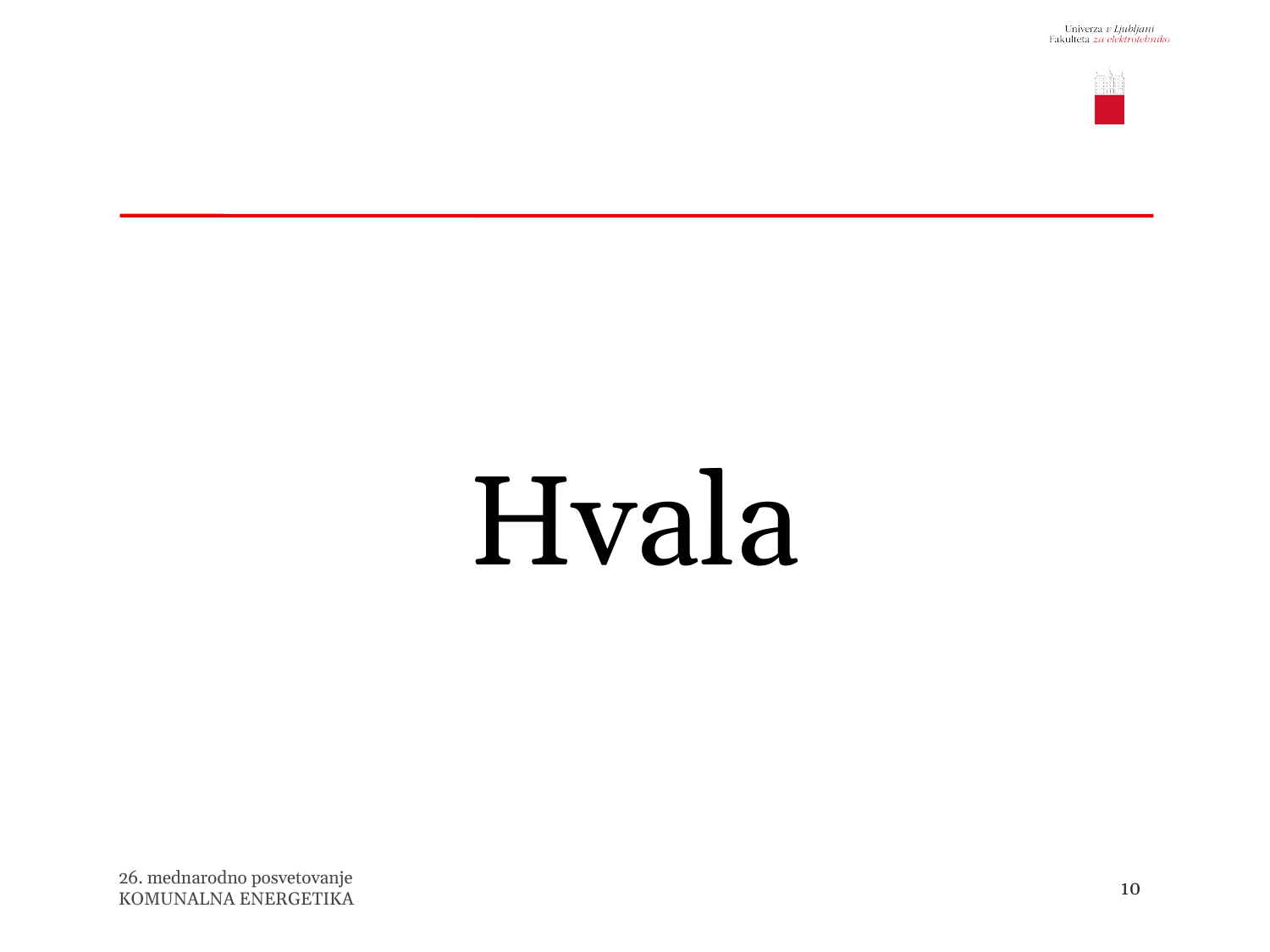

Hvala
26. mednarodno posvetovanje
KOMUNALNA ENERGETIKA
10